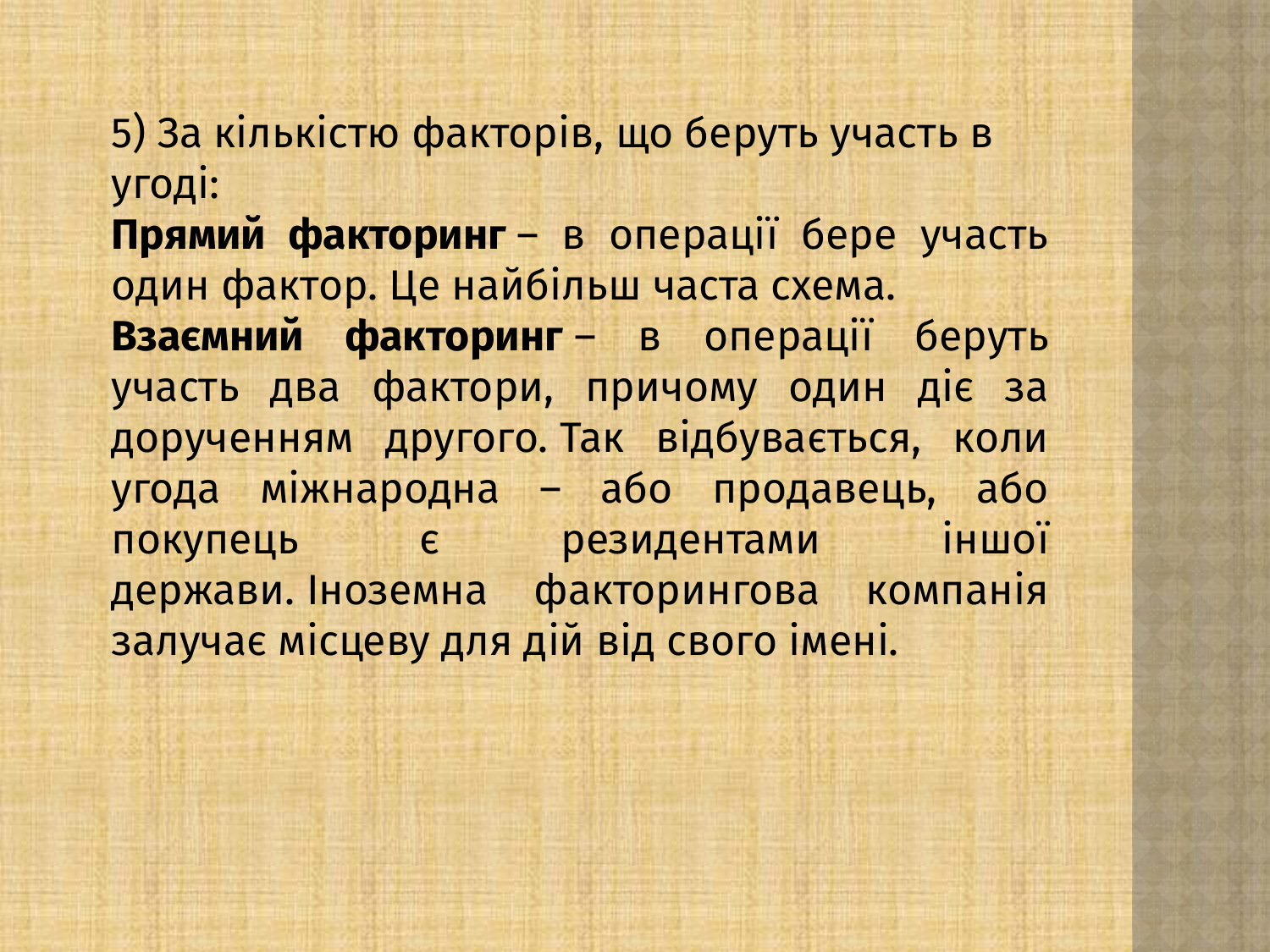

5) За кількістю факторів, що беруть участь в угоді:
Прямий факторинг – в операції бере участь один фактор. Це найбільш часта схема.
Взаємний факторинг – в операції беруть участь два фактори, причому один діє за дорученням другого. Так відбувається, коли угода міжнародна – або продавець, або покупець є резидентами іншої держави. Іноземна факторингова компанія залучає місцеву для дій від свого імені.